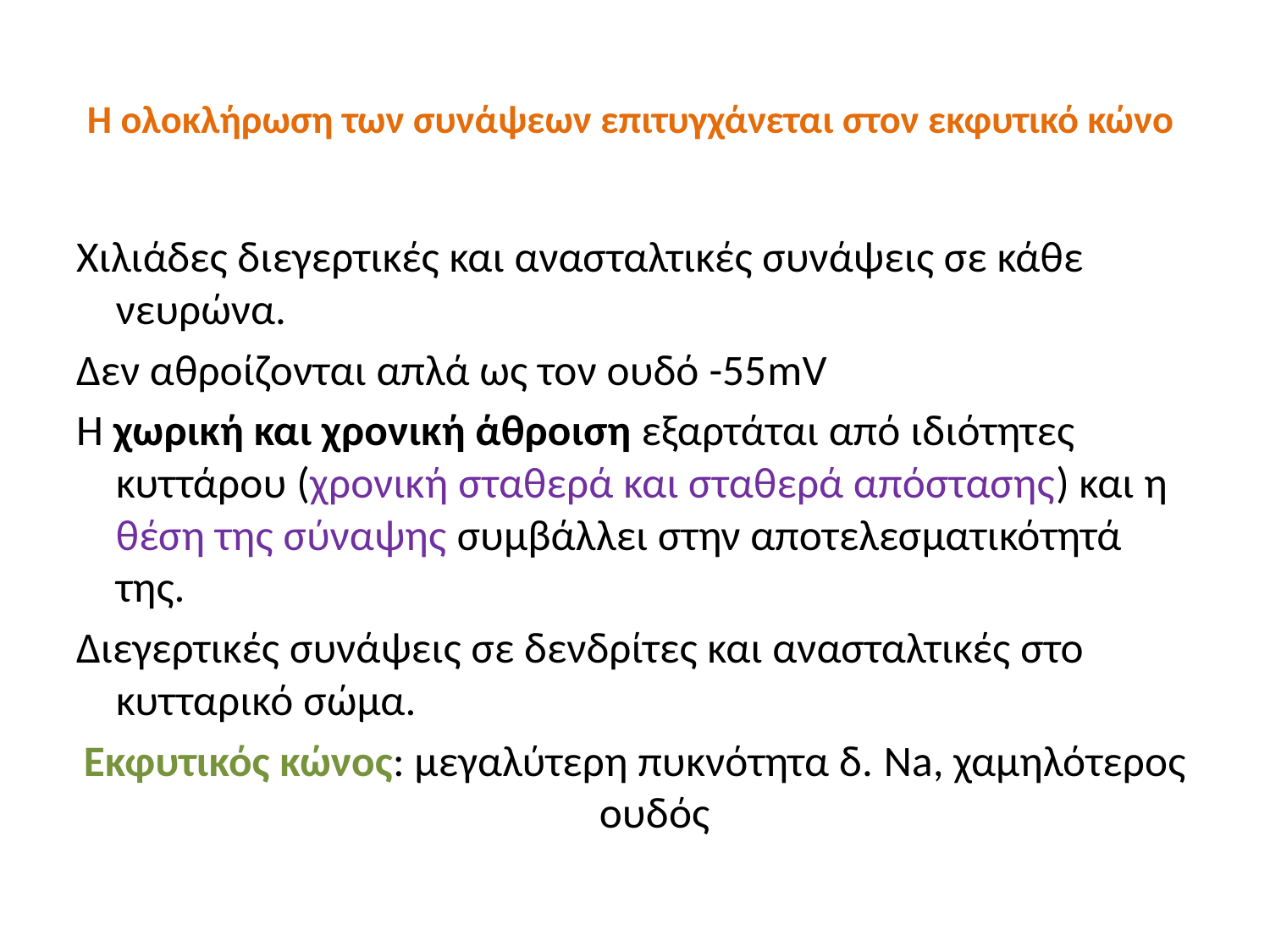

# Η ολοκλήρωση των συνάψεων επιτυγχάνεται στον εκφυτικό κώνο
Χιλιάδες διεγερτικές και ανασταλτικές συνάψεις σε κάθε νευρώνα.
Δεν αθροίζονται απλά ως τον ουδό -55mV
Η χωρική και χρονική άθροιση εξαρτάται από ιδιότητες κυττάρου (χρονική σταθερά και σταθερά απόστασης) και η θέση της σύναψης συμβάλλει στην αποτελεσματικότητά της.
Διεγερτικές συνάψεις σε δενδρίτες και ανασταλτικές στο κυτταρικό σώμα.
Εκφυτικός κώνος: μεγαλύτερη πυκνότητα δ. Na, χαμηλότερος ουδός